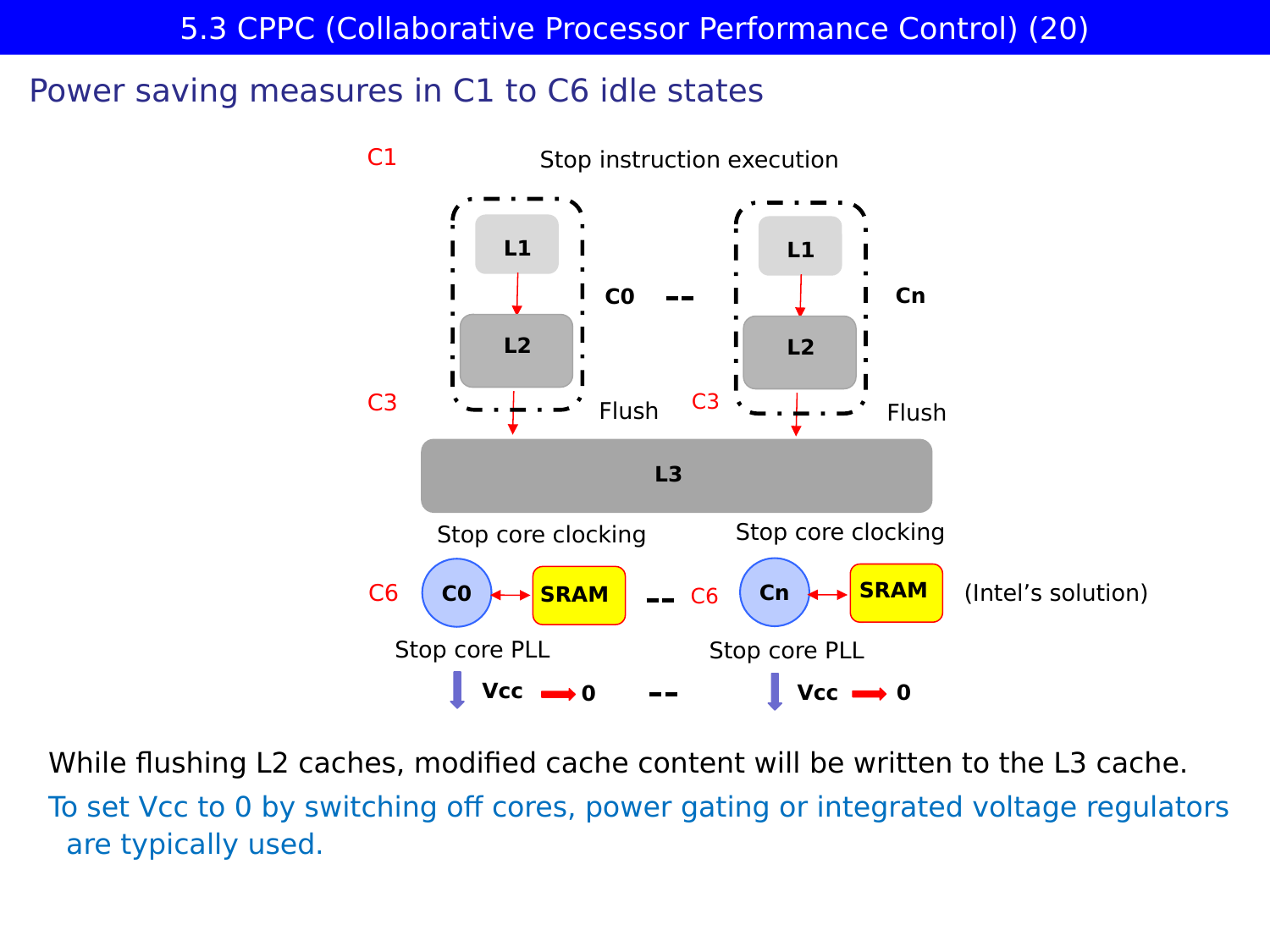

# 5.3 CPPC (Collaborative Processor Performance Control) (20)
Power saving measures in C1 to C6 idle states
C1
Stop instruction execution

L1
L1
L1
L1
Cn
C0

L2
L2
C3
C3
Flush
Flush

L3
Stop core clocking
Stop core clocking
Cn

SRAM
C6
C0

SRAM
C6
(Intel’s solution)
Stop core PLL
Stop core PLL
Vcc
0

0
Vcc

While flushing L2 caches, modified cache content will be written to the L3 cache.
To set Vcc to 0 by switching off cores, power gating or integrated voltage regulators
  are typically used.